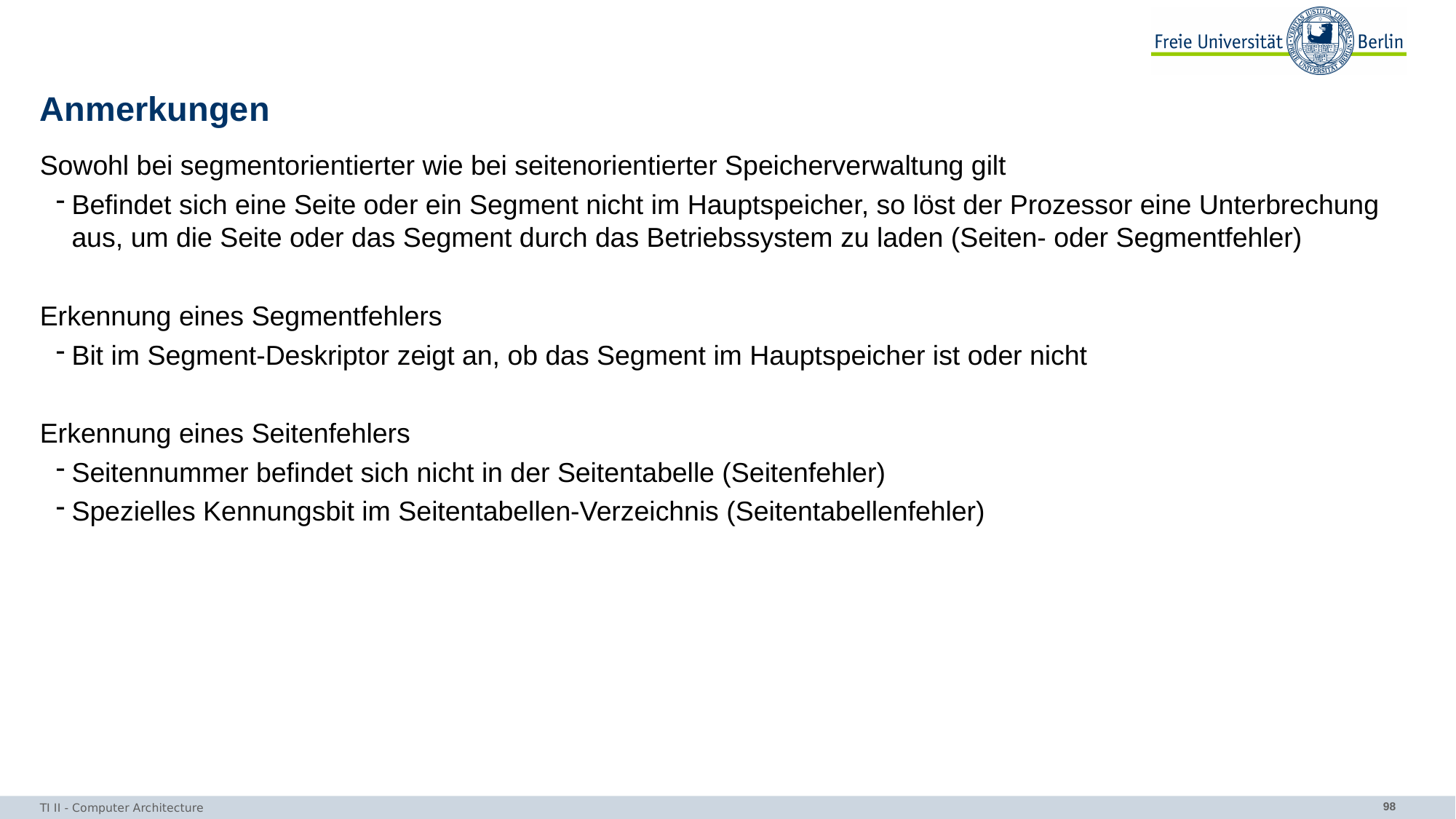

# Anmerkungen
Sowohl bei segmentorientierter wie bei seitenorientierter Speicherverwaltung gilt
Befindet sich eine Seite oder ein Segment nicht im Hauptspeicher, so löst der Prozessor eine Unterbrechung aus, um die Seite oder das Segment durch das Betriebssystem zu laden (Seiten- oder Segmentfehler)

Erkennung eines Segmentfehlers
Bit im Segment-Deskriptor zeigt an, ob das Segment im Hauptspeicher ist oder nicht

Erkennung eines Seitenfehlers
Seitennummer befindet sich nicht in der Seitentabelle (Seitenfehler)
Spezielles Kennungsbit im Seitentabellen-Verzeichnis (Seitentabellenfehler)
TI II - Computer Architecture